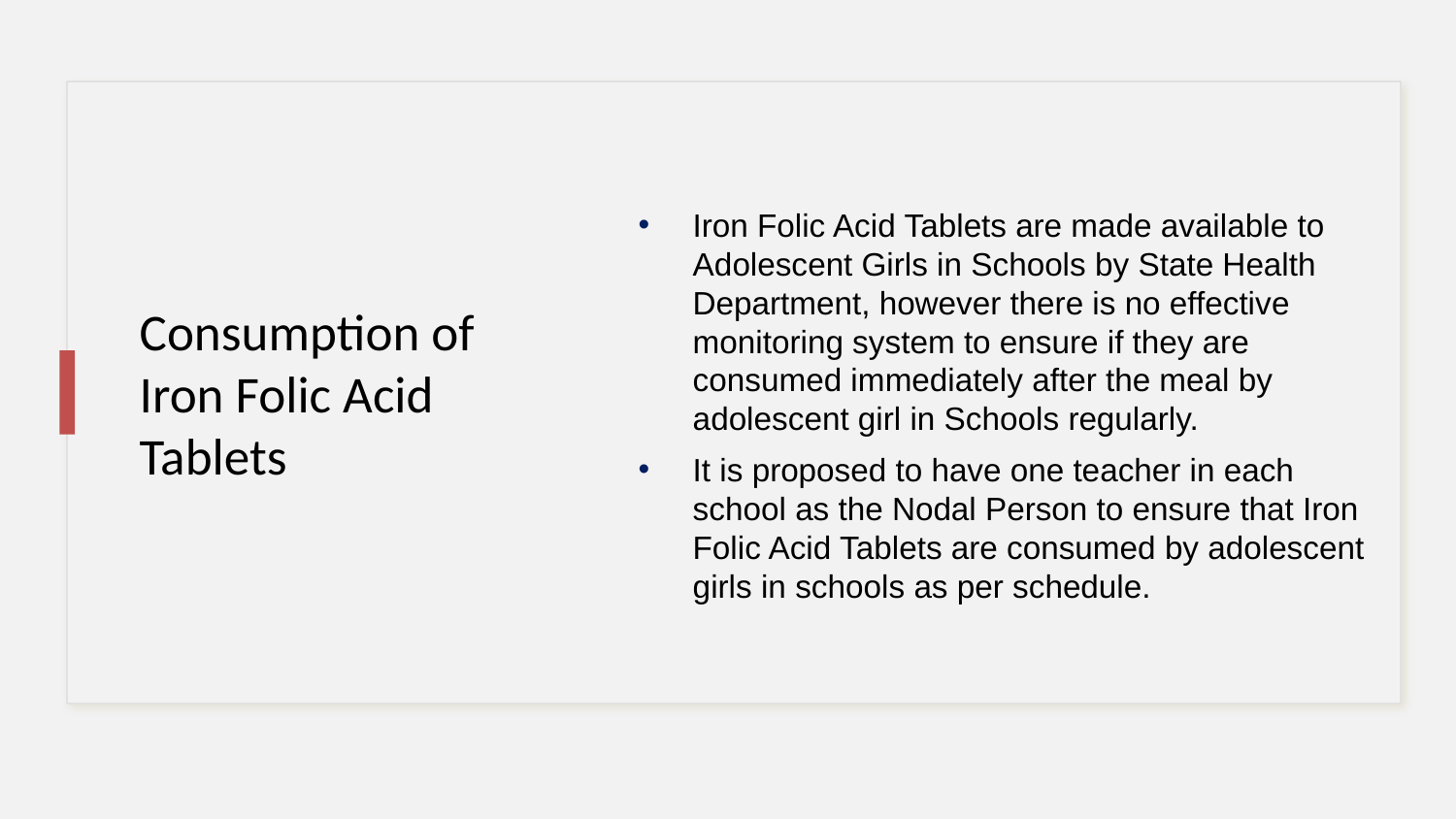

# Consumption of Iron Folic Acid Tablets
Iron Folic Acid Tablets are made available to Adolescent Girls in Schools by State Health Department, however there is no effective monitoring system to ensure if they are consumed immediately after the meal by adolescent girl in Schools regularly.
It is proposed to have one teacher in each school as the Nodal Person to ensure that Iron Folic Acid Tablets are consumed by adolescent girls in schools as per schedule.